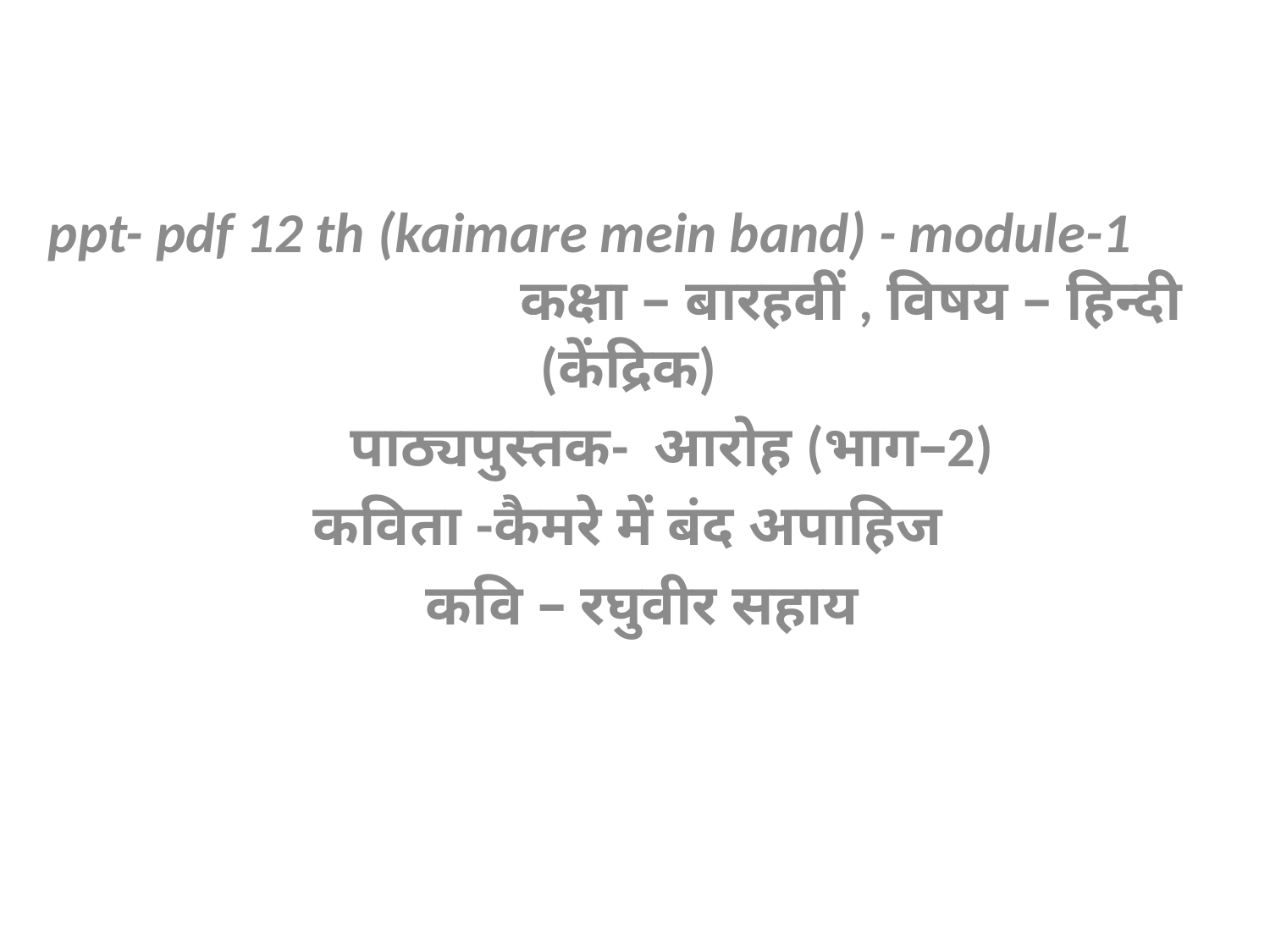

#

ppt- pdf 12 th (kaimare mein band) - module-1                                          कक्षा – बारहवीं , विषय – हिन्दी (केंद्रिक)
     पाठ्यपुस्तक-  आरोह (भाग–2)
कविता -कैमरे में बंद अपाहिज
       कवि – रघुवीर सहाय